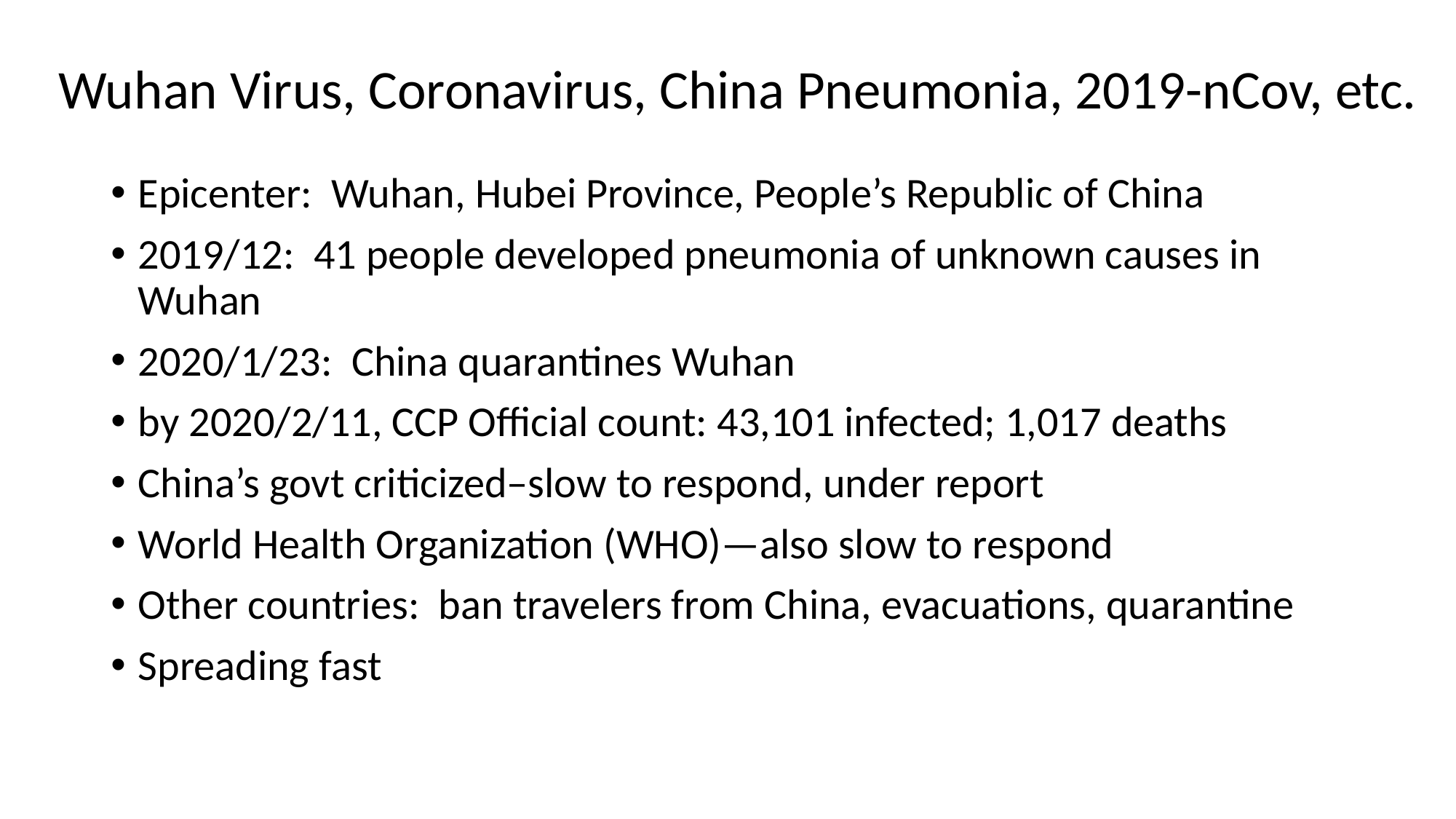

# Wuhan Virus, Coronavirus, China Pneumonia, 2019-nCov, etc.
Epicenter:  Wuhan, Hubei Province, People’s Republic of China
2019/12:  41 people developed pneumonia of unknown causes in Wuhan
2020/1/23:  China quarantines Wuhan
by 2020/2/11, CCP Official count: 43,101 infected; 1,017 deaths
China’s govt criticized–slow to respond, under report
World Health Organization (WHO)—also slow to respond
Other countries:  ban travelers from China, evacuations, quarantine
Spreading fast